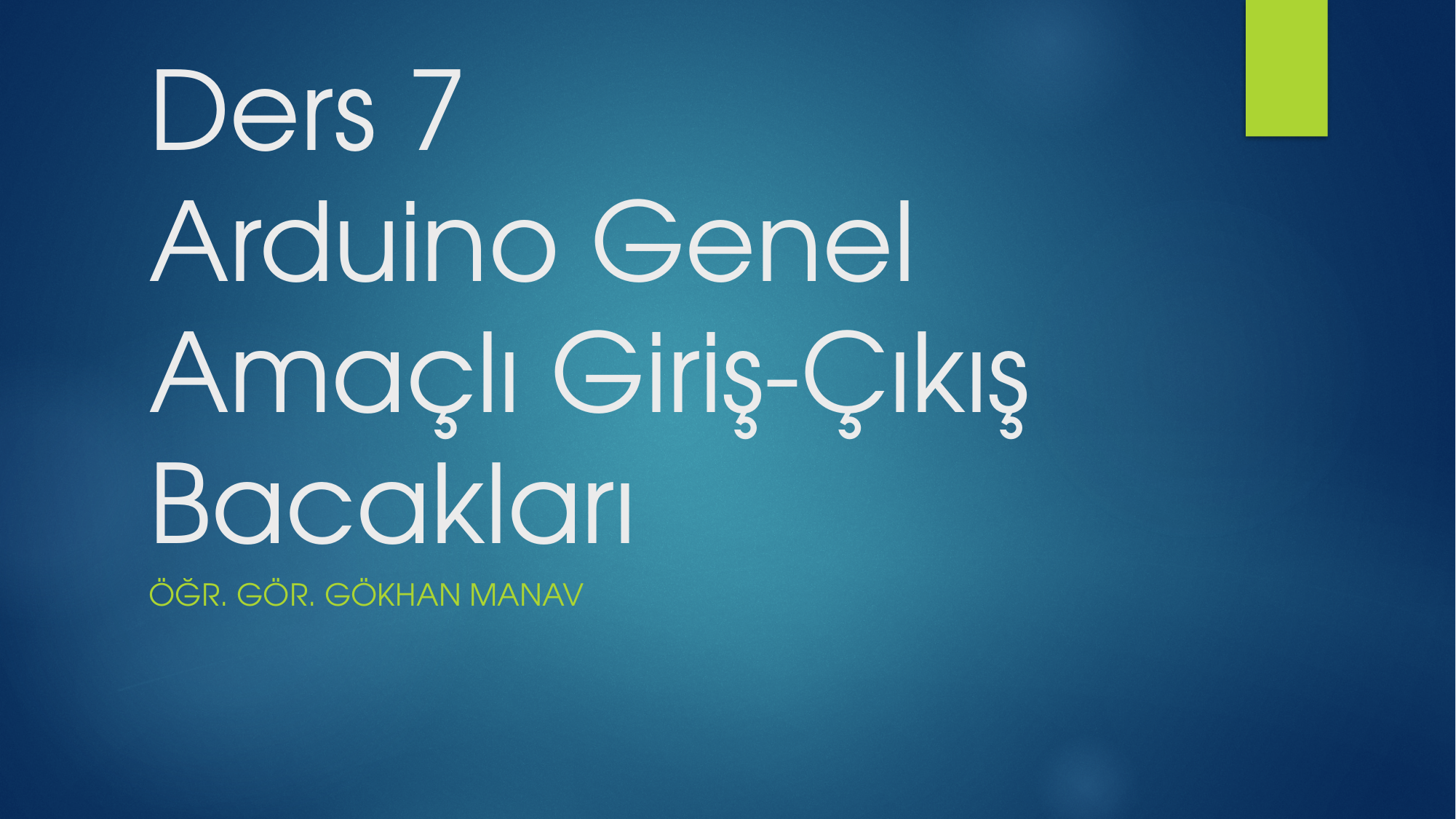

# Ders 7 Arduino Genel Amaçlı Giriş-Çıkış Bacakları
Öğr. Gör. Gökhan MANAV